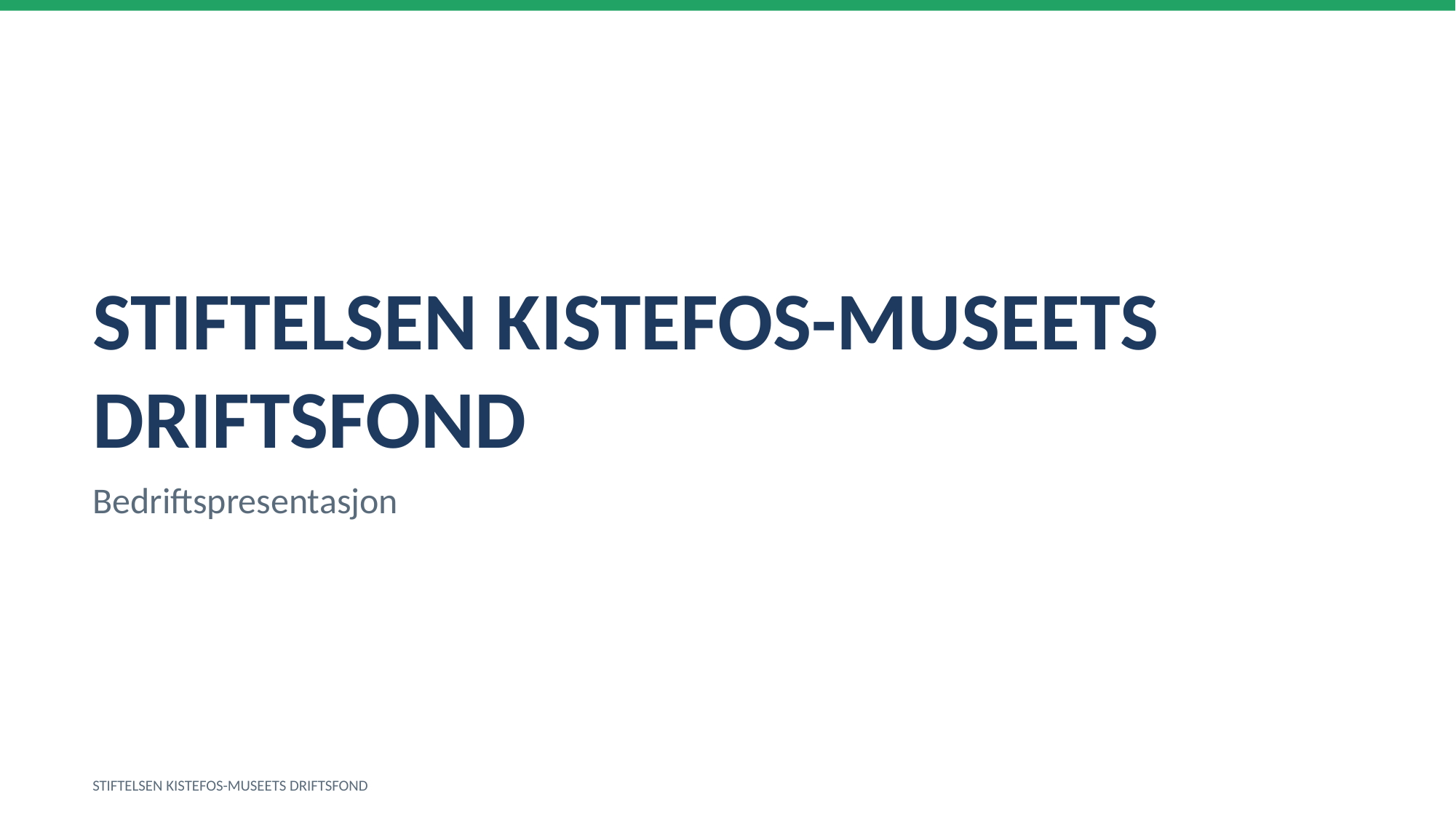

STIFTELSEN KISTEFOS-MUSEETS DRIFTSFOND
Bedriftspresentasjon
STIFTELSEN KISTEFOS-MUSEETS DRIFTSFOND